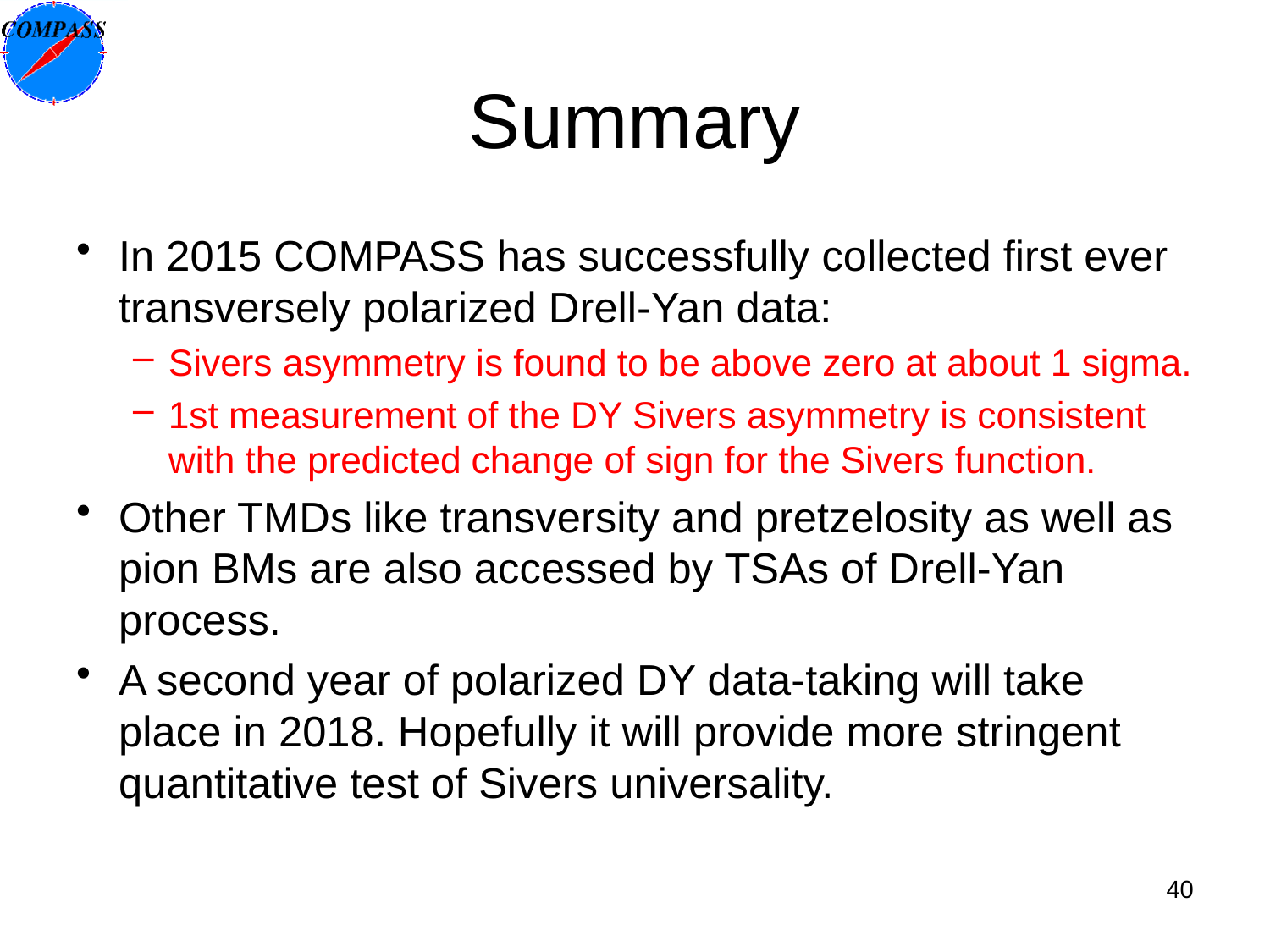

# Summary
In 2015 COMPASS has successfully collected first ever transversely polarized Drell-Yan data:
Sivers asymmetry is found to be above zero at about 1 sigma.
1st measurement of the DY Sivers asymmetry is consistent with the predicted change of sign for the Sivers function.
Other TMDs like transversity and pretzelosity as well as pion BMs are also accessed by TSAs of Drell-Yan process.
A second year of polarized DY data-taking will take place in 2018. Hopefully it will provide more stringent quantitative test of Sivers universality.
40